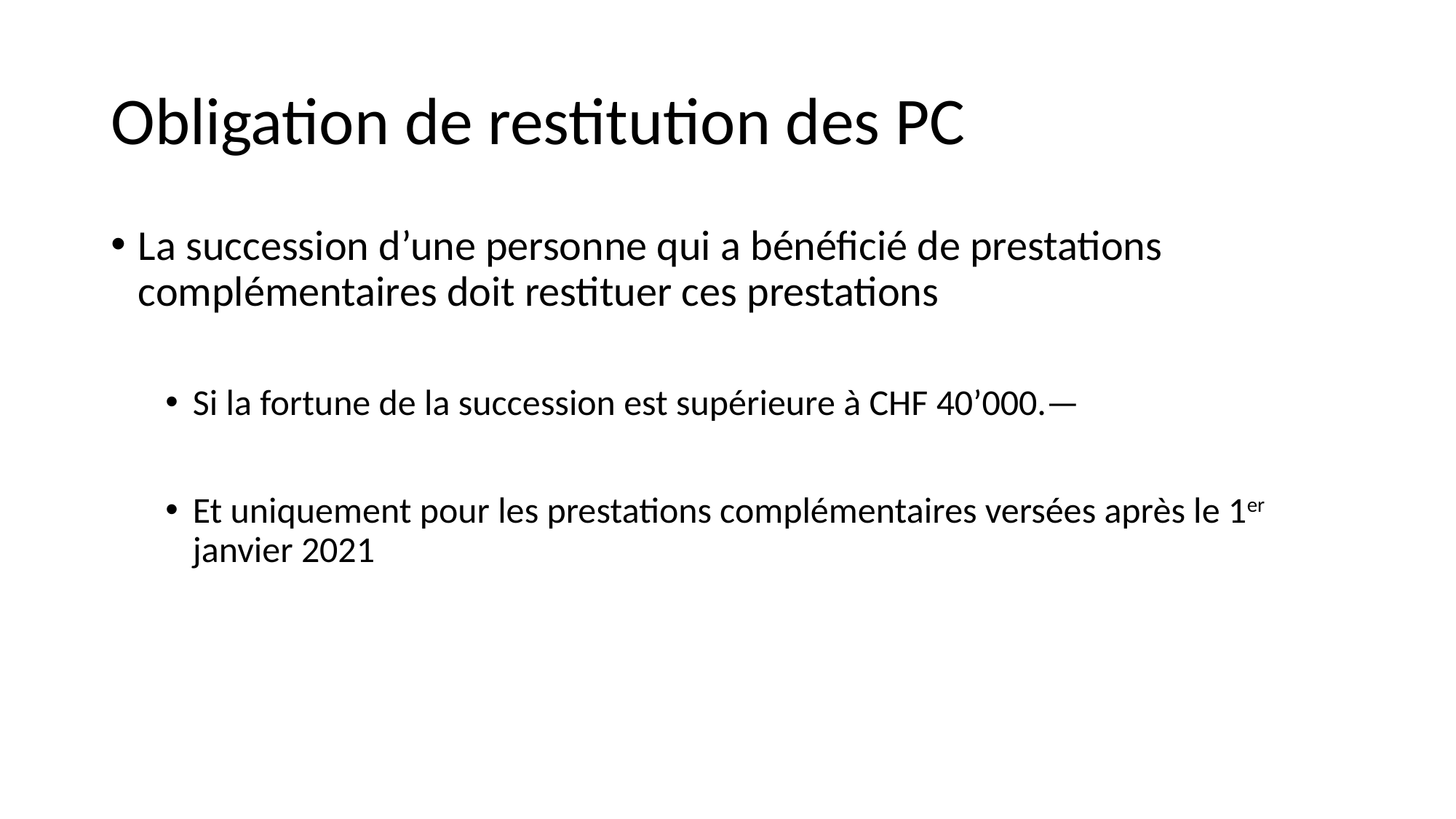

# Obligation de restitution des PC
La succession d’une personne qui a bénéficié de prestations complémentaires doit restituer ces prestations

Si la fortune de la succession est supérieure à CHF 40’000.—

Et uniquement pour les prestations complémentaires versées après le 1er janvier 2021